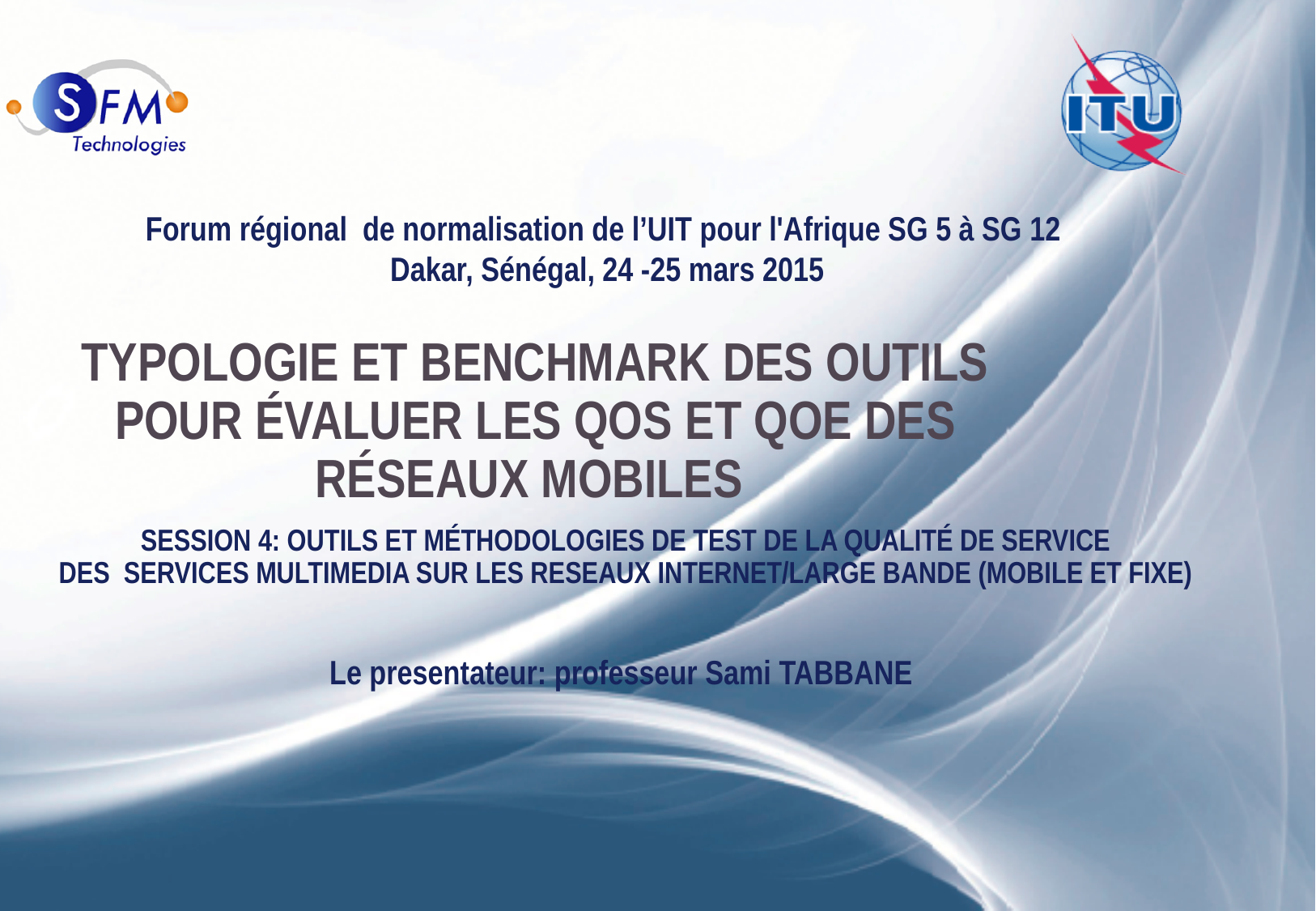

Forum régional  de normalisation de l’UIT pour l'Afrique SG 5 à SG 12
Dakar, Sénégal, 24 -25 mars 2015
# Typologie et Benchmark des outils pour évaluer les QoS Et QoE des réseaux mobiles
Session 4: Outils et méthodologies de test de la qualité de service des  Services multimedia sur les reseaux Internet/large bande (mobile et fixe)
Le presentateur: professeur Sami TABBANE